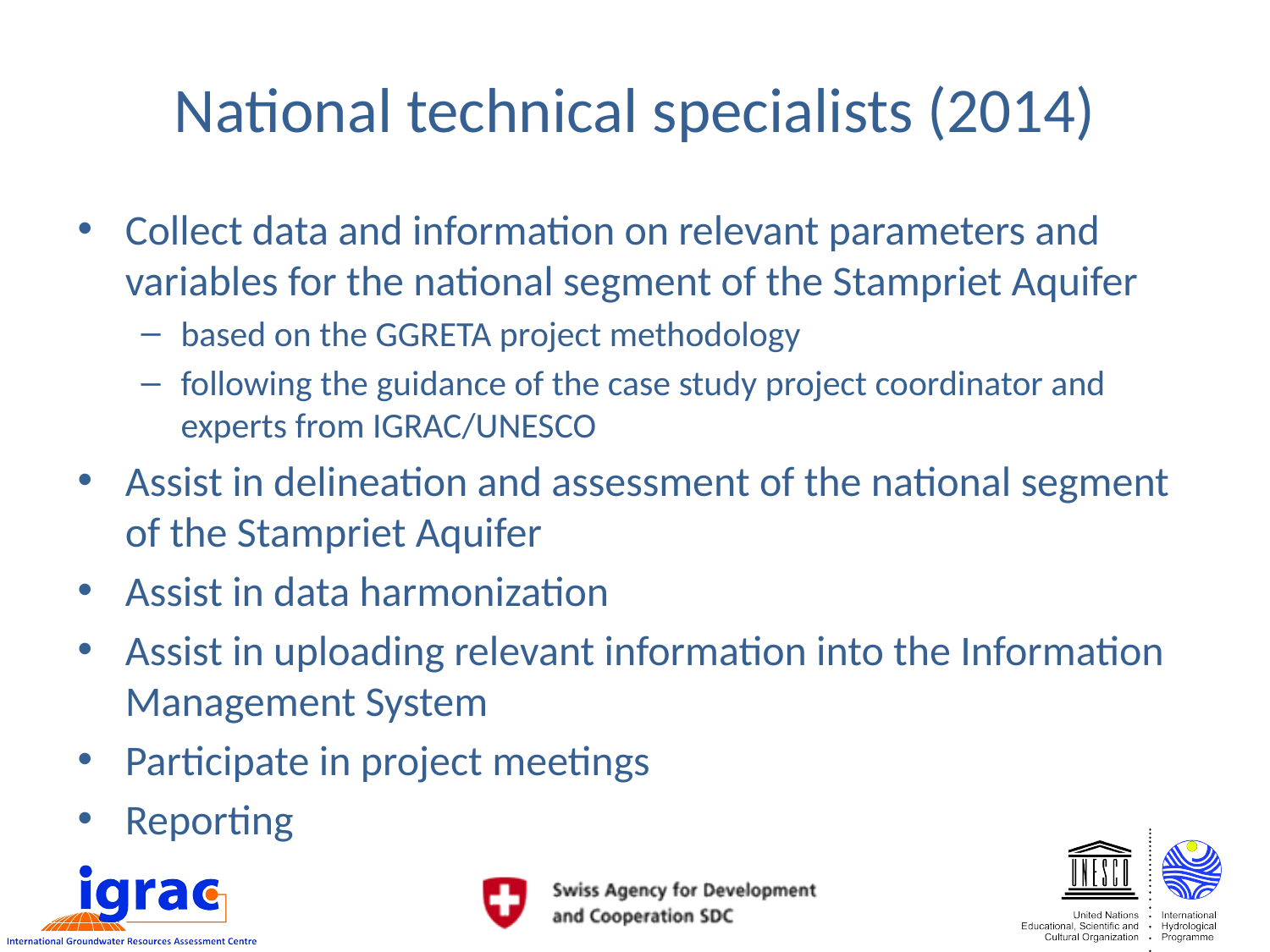

# National technical specialists (2014)
Collect data and information on relevant parameters and variables for the national segment of the Stampriet Aquifer
based on the GGRETA project methodology
following the guidance of the case study project coordinator and experts from IGRAC/UNESCO
Assist in delineation and assessment of the national segment of the Stampriet Aquifer
Assist in data harmonization
Assist in uploading relevant information into the Information Management System
Participate in project meetings
Reporting